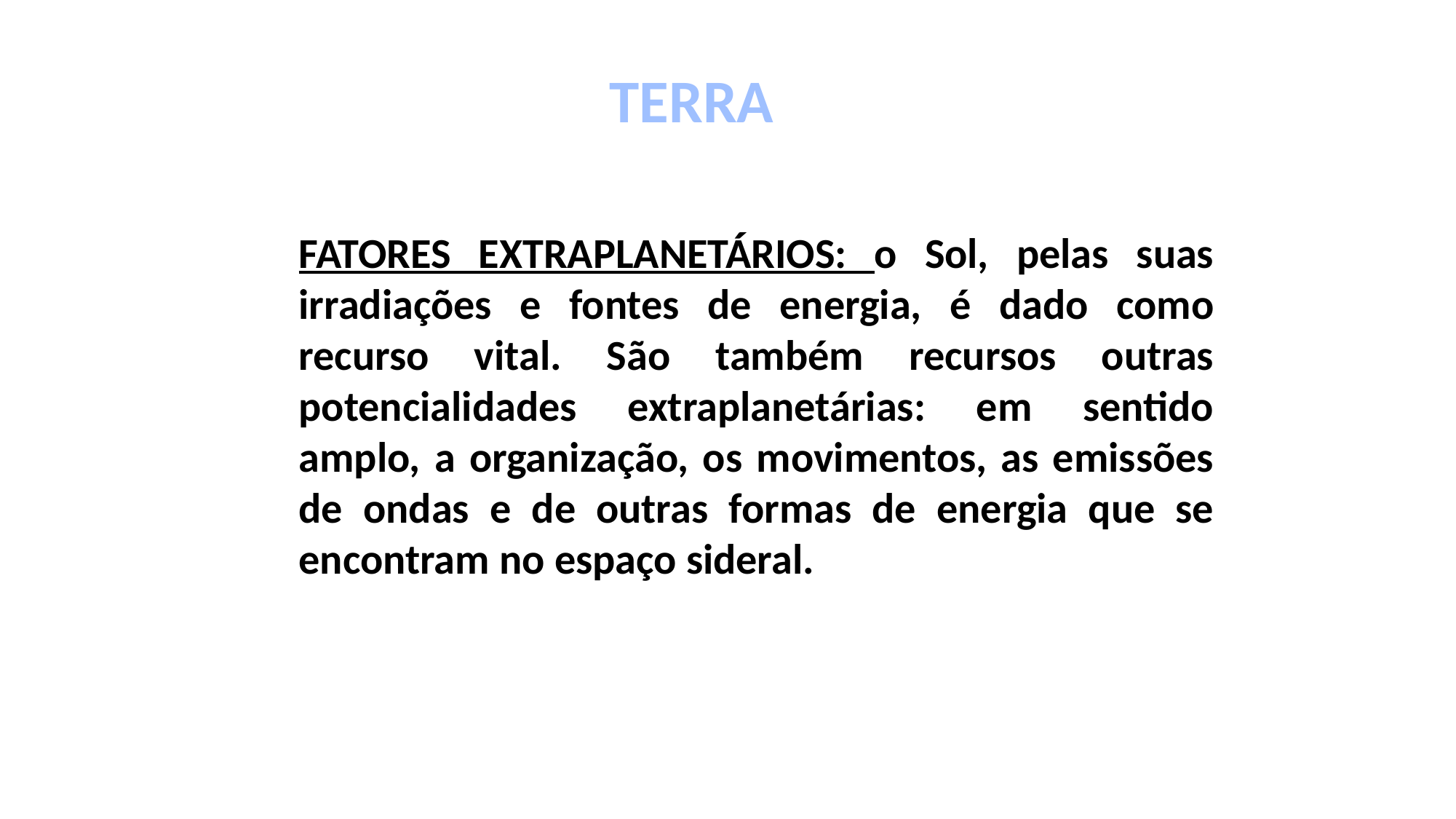

TERRA
FATORES EXTRAPLANETÁRIOS: o Sol, pelas suas irradiações e fontes de energia, é dado como recurso vital. São também recursos outras potencialidades extraplanetárias: em sentido amplo, a organização, os movimentos, as emissões de ondas e de outras formas de energia que se encontram no espaço sideral.